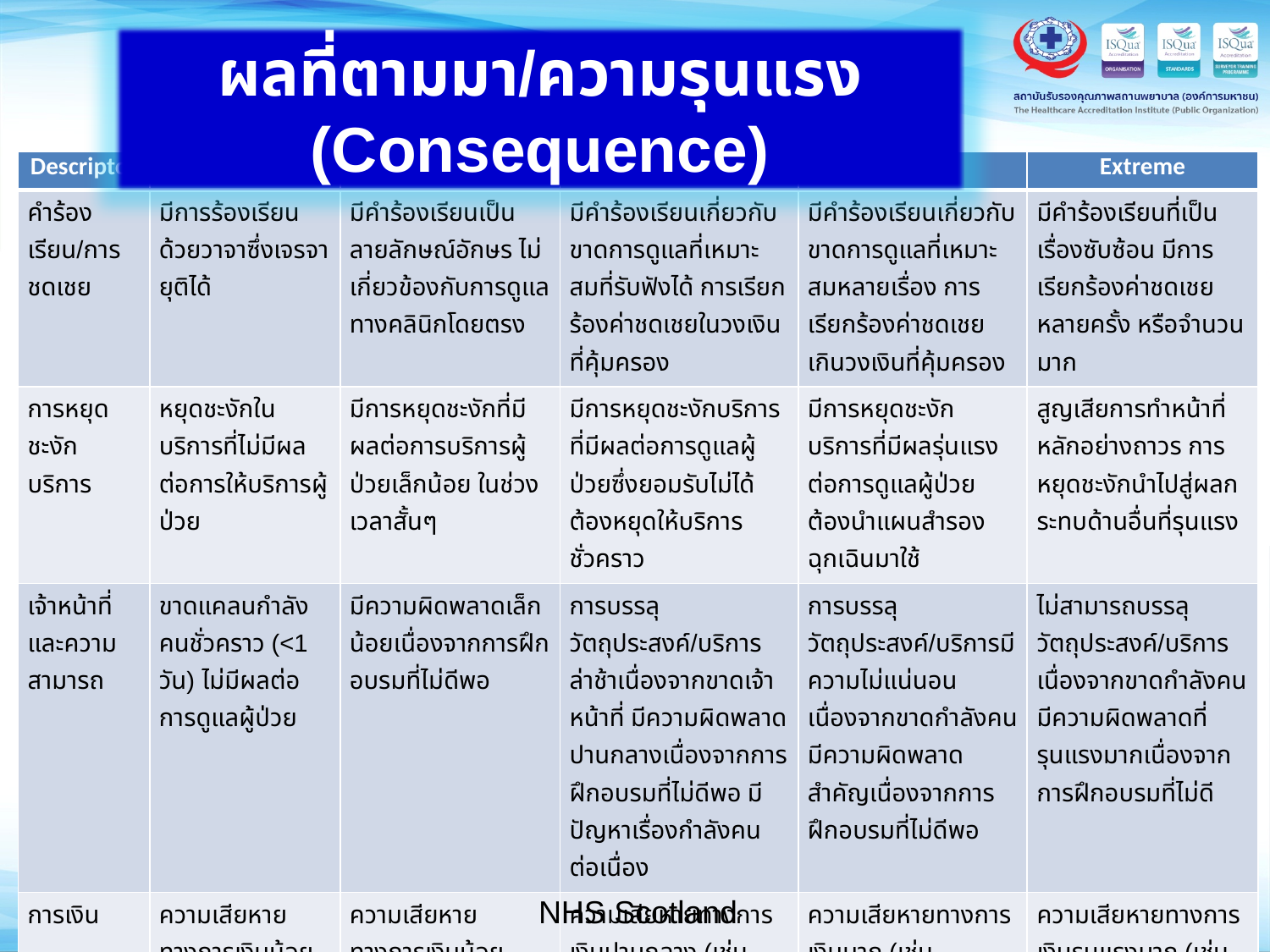

ผลที่ตามมา/ความรุนแรง (Consequence)
| Descriptor | Negligible | Minor | Moderate | Major | Extreme |
| --- | --- | --- | --- | --- | --- |
| คำร้องเรียน/การชดเชย | มีการร้องเรียนด้วยวาจาซึ่งเจรจายุติได้ | มีคำร้องเรียนเป็นลายลักษณ์อักษร ไม่เกี่ยวข้องกับการดูแลทางคลินิกโดยตรง | มีคำร้องเรียนเกี่ยวกับขาดการดูแลที่เหมาะสมที่รับฟังได้ การเรียกร้องค่าชดเชยในวงเงินที่คุ้มครอง | มีคำร้องเรียนเกี่ยวกับขาดการดูแลที่เหมาะสมหลายเรื่อง การเรียกร้องค่าชดเชยเกินวงเงินที่คุ้มครอง | มีคำร้องเรียนที่เป็นเรื่องซับซ้อน มีการเรียกร้องค่าชดเชยหลายครั้ง หรือจำนวนมาก |
| การหยุดชะงักบริการ | หยุดชะงักในบริการที่ไม่มีผลต่อการให้บริการผู้ป่วย | มีการหยุดชะงักที่มีผลต่อการบริการผู้ป่วยเล็กน้อย ในช่วงเวลาสั้นๆ | มีการหยุดชะงักบริการที่มีผลต่อการดูแลผู้ป่วยซึ่งยอมรับไม่ได้ ต้องหยุดให้บริการชั่วคราว | มีการหยุดชะงักบริการที่มีผลรุ่นแรงต่อการดูแลผู้ป่วย ต้องนำแผนสำรองฉุกเฉินมาใช้ | สูญเสียการทำหน้าที่หลักอย่างถาวร การหยุดชะงักนำไปสู่ผลกระทบด้านอื่นที่รุนแรง |
| เจ้าหน้าที่และความสามารถ | ขาดแคลนกำลังคนชั่วคราว (<1 วัน) ไม่มีผลต่อการดูแลผู้ป่วย | มีความผิดพลาดเล็กน้อยเนื่องจากการฝึกอบรมที่ไม่ดีพอ | การบรรลุวัตถุประสงค์/บริการล่าช้าเนื่องจากขาดเจ้าหน้าที่ มีความผิดพลาดปานกลางเนื่องจากการฝึกอบรมที่ไม่ดีพอ มีปัญหาเรื่องกำลังคนต่อเนื่อง | การบรรลุวัตถุประสงค์/บริการมีความไม่แน่นอนเนื่องจากขาดกำลังคน มีความผิดพลาดสำคัญเนื่องจากการฝึกอบรมที่ไม่ดีพอ | ไม่สามารถบรรลุวัตถุประสงค์/บริการ เนื่องจากขาดกำลังคน มีความผิดพลาดที่รุนแรงมากเนื่องจากการฝึกอบรมที่ไม่ดี |
| การเงิน | ความเสียหายทางการเงินน้อยมาก (เช่น <1,000 บาท) | ความเสียหายทางการเงินน้อย (เช่น 1,000-10,000 บาท) | ความเสียหายทางการเงินปานกลาง (เช่น 10,000-100,000 บาท) | ความเสียหายทางการเงินมาก (เช่น 100,000-1,000,000 บาท) | ความเสียหายทางการเงินรุนแรงมาก (เช่น มากกว่า 1 ล้านบาท) |
| ชื่อเสียงต่อองค์กร | คำเล่าลือ ไม่มีข่าวในสื่อมวลชน ไม่มีผลต่อขวัญกำลังใจของเจ้าหน้าที่ | มีข่าวในหน้าสื่อมวลชนท้องถิ่นบ้างในช่วงสั้นๆ มีผลกระทบต่อขวัญกำลังใจของเจ้าหน้าที่เล็กน้อย | มีข่าวในหน้าสื่อมวลชนท้องถิ่นต่อเนื่อง มีผลต่อขวัญกำลังใจและการรับรู้ของสาธารณะพอสมควร | มีข่าวในหน้าสื่อมวลชนระดับชาติ น้อยกว่า 3 วัน ความเชื่อมั่นของสาธารณะสั่นคลอน | มีข่าวในหน้าสื่อมวลชนระดับชาติหรือนานาชาติ มากกว่า 3 วัน, เป็นที่สนใจของฝ่ายการเมือง, court enforcement |
NHS Scotland